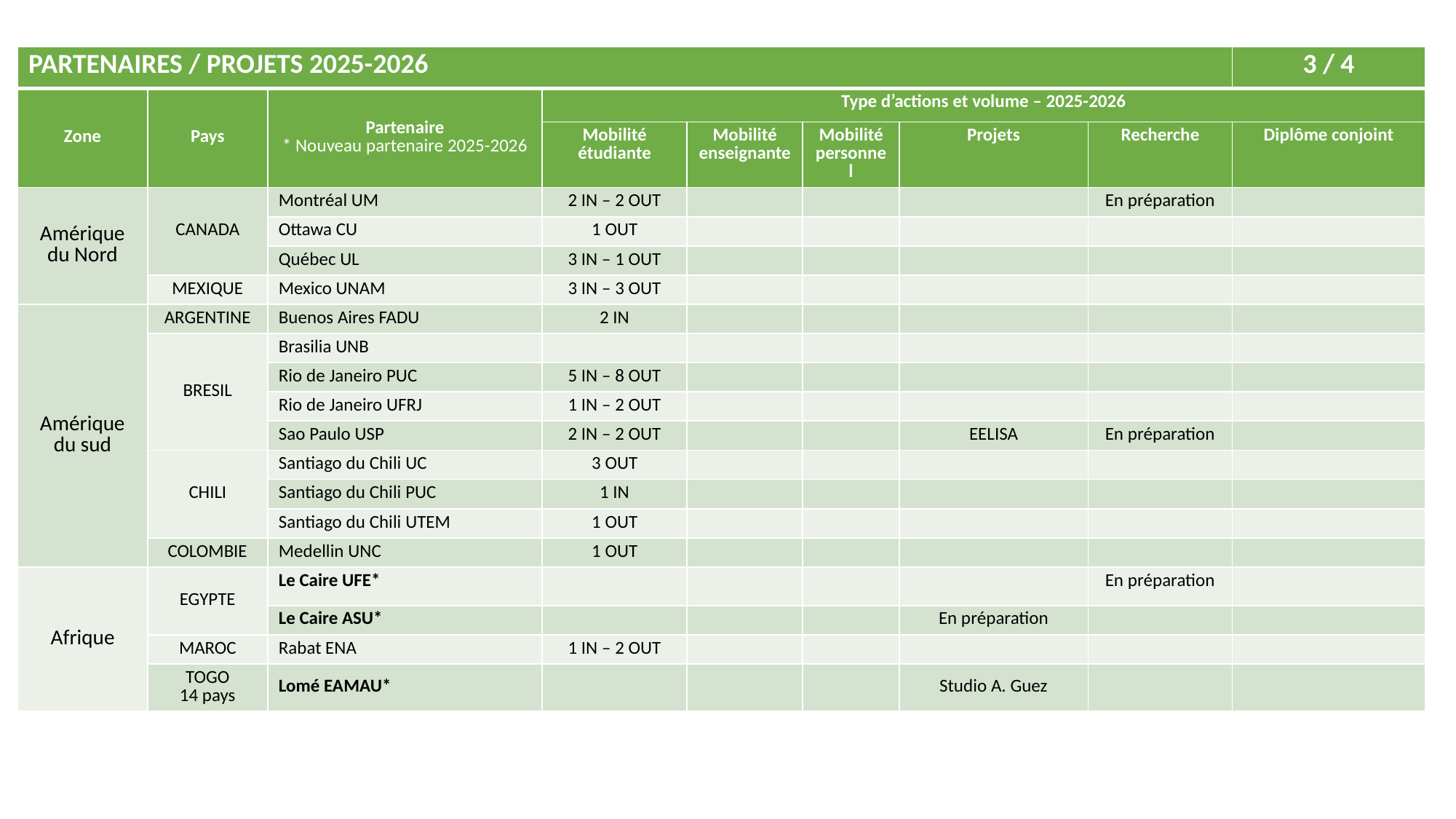

# Indicateurs de suivi
| PARTENAIRES / PROJETS 2025-2026 |  |  |  |  |  |  |  | 3 / 4 |
| --- | --- | --- | --- | --- | --- | --- | --- | --- |
| Zone | Pays | Partenaire \* Nouveau partenaire 2025-2026 | Type d’actions et volume – 2025-2026 |  |  |  |  |  |
|  |  |  | Mobilité étudiante | Mobilité enseignante | Mobilité personnel | Projets | Recherche | Diplôme conjoint |
| Amérique du Nord | CANADA | Montréal UM | 2 IN – 2 OUT |  |  |  | En préparation |  |
|  |  | Ottawa CU | 1 OUT |  |  |  |  |  |
|  |  | Québec UL | 3 IN – 1 OUT |  |  |  |  |  |
|  | MEXIQUE | Mexico UNAM | 3 IN – 3 OUT |  |  |  |  |  |
| Amérique du sud | ARGENTINE | Buenos Aires FADU | 2 IN |  |  |  |  |  |
|  | BRESIL | Brasilia UNB |  |  |  |  |  |  |
|  |  | Rio de Janeiro PUC | 5 IN – 8 OUT |  |  |  |  |  |
|  |  | Rio de Janeiro UFRJ | 1 IN – 2 OUT |  |  |  |  |  |
|  |  | Sao Paulo USP | 2 IN – 2 OUT |  |  | EELISA | En préparation |  |
|  | CHILI | Santiago du Chili UC | 3 OUT |  |  |  |  |  |
|  |  | Santiago du Chili PUC | 1 IN |  |  |  |  |  |
|  |  | Santiago du Chili UTEM | 1 OUT |  |  |  |  |  |
|  | COLOMBIE | Medellin UNC | 1 OUT |  |  |  |  |  |
| Afrique | EGYPTE | Le Caire UFE\* |  |  |  |  | En préparation |  |
|  |  | Le Caire ASU\* |  |  |  | En préparation |  |  |
|  | MAROC | Rabat ENA | 1 IN – 2 OUT |  |  |  |  |  |
|  | TOGO 14 pays | Lomé EAMAU\* |  |  |  | Studio A. Guez |  |  |
INDICATEURS D’ACTIVITES
pour un état des lieux et un suivi des activités internationales

Etudiants et chercheurs (cursus intégral) : nombre, nationalité, origine pays

Mobilités : type, nombre, origine/destination, nationalité

Projets à l’étranger : nombre, lieux, partenaires, enseignants porteurs

Partenaires : pays, lieux, type, volumes